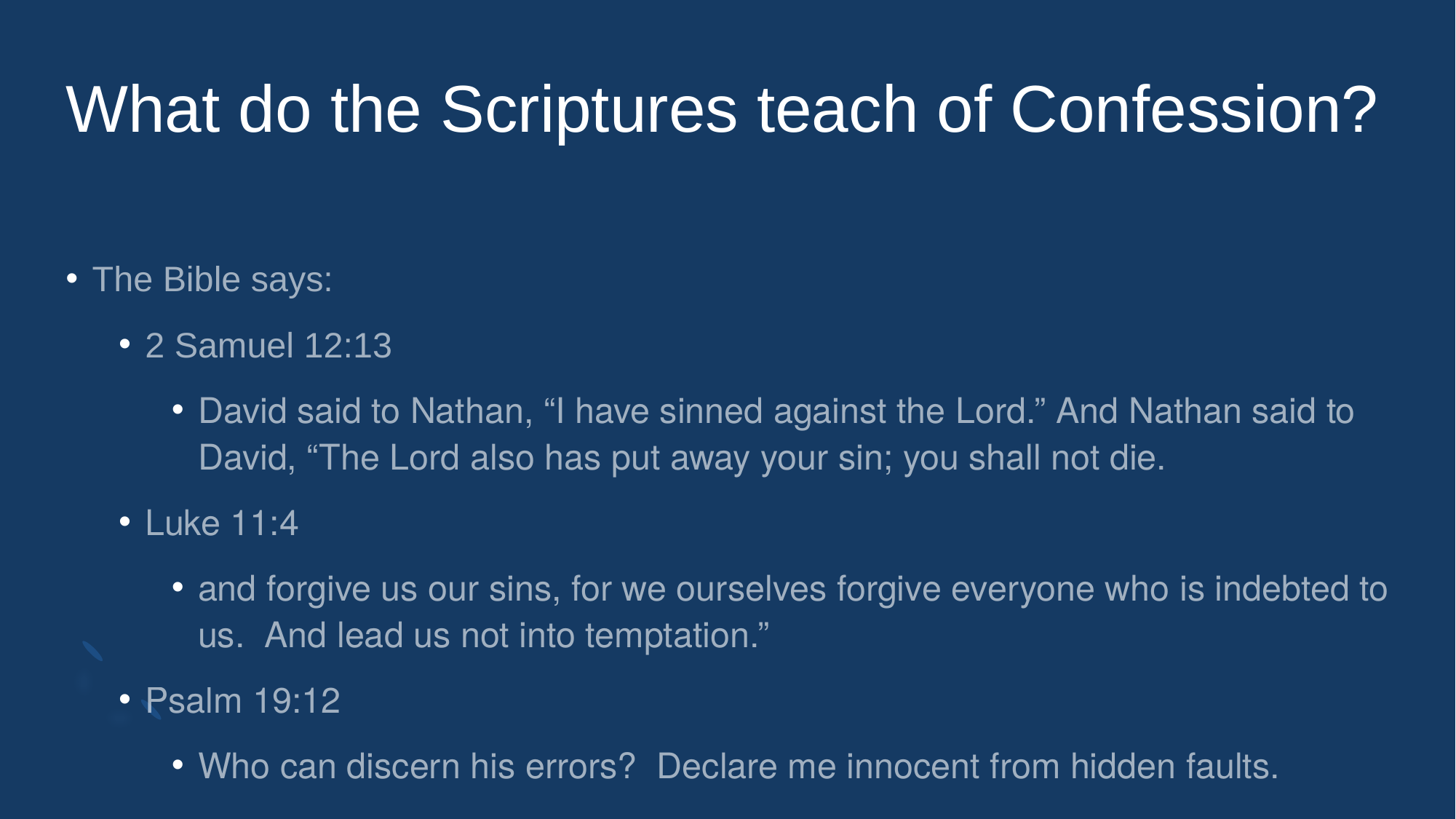

# What do the Scriptures teach of Confession?
The Bible says:
2 Samuel 12:13
David said to Nathan, “I have sinned against the Lord.” And Nathan said to David, “The Lord also has put away your sin; you shall not die.
Luke 11:4
and forgive us our sins, for we ourselves forgive everyone who is indebted to us.  And lead us not into temptation.”
Psalm 19:12
Who can discern his errors?  Declare me innocent from hidden faults.